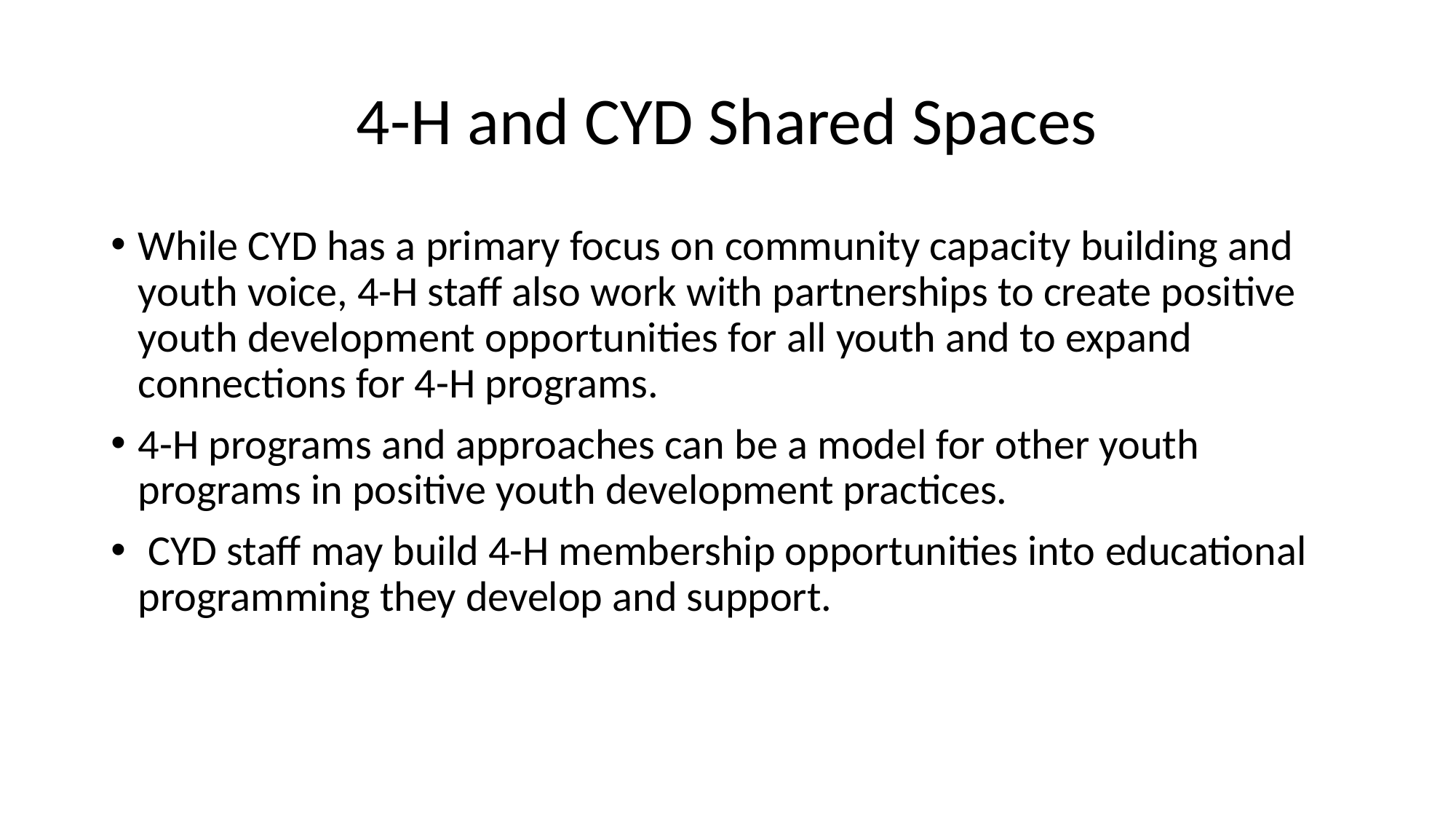

# 4-H and CYD Shared Spaces
While CYD has a primary focus on community capacity building and youth voice, 4-H staff also work with partnerships to create positive youth development opportunities for all youth and to expand connections for 4-H programs.
4-H programs and approaches can be a model for other youth programs in positive youth development practices.
 CYD staff may build 4-H membership opportunities into educational programming they develop and support.